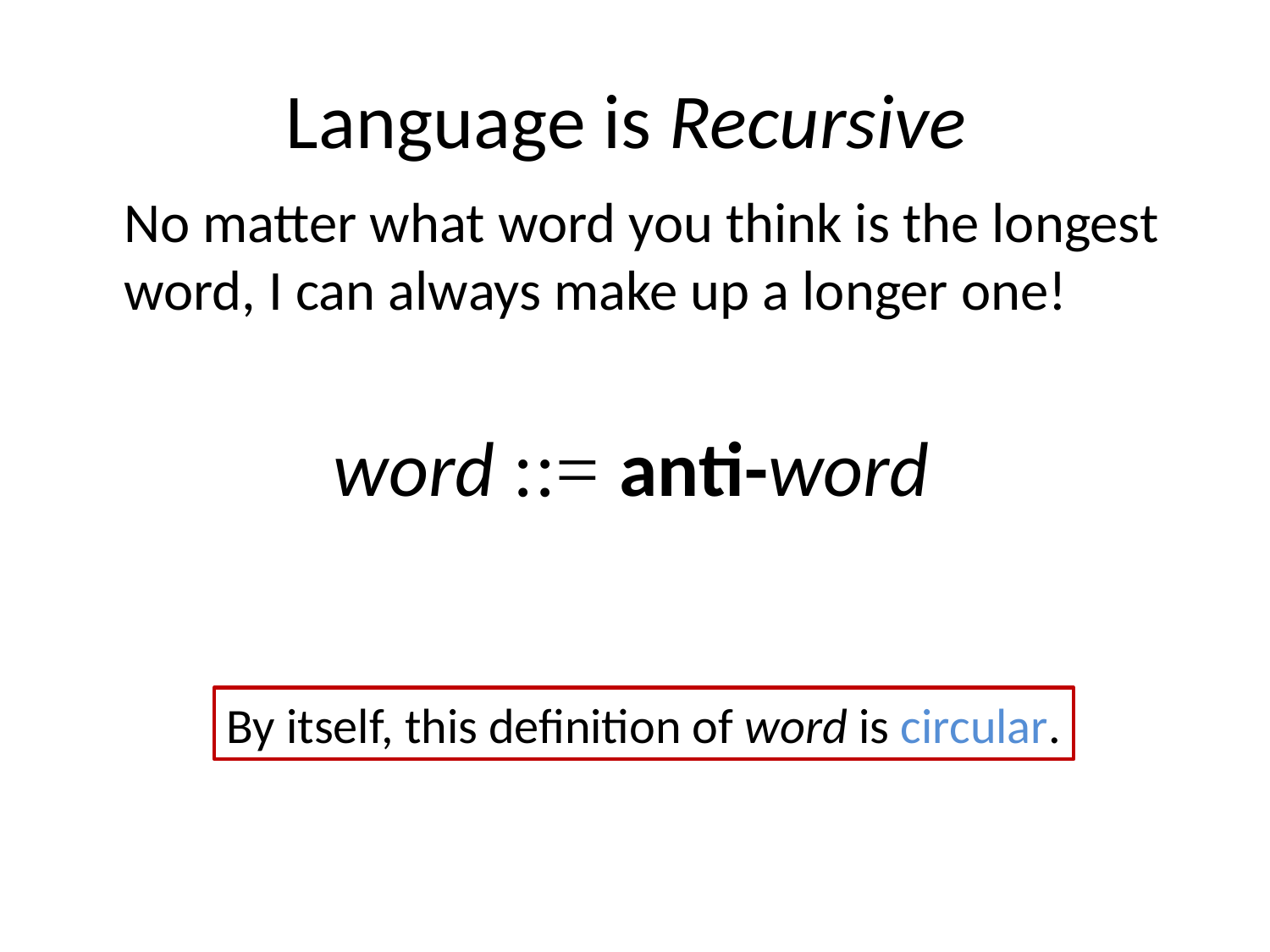

# Language is Recursive
	No matter what word you think is the longest word, I can always make up a longer one!

word ::= anti-word
By itself, this definition of word is circular.